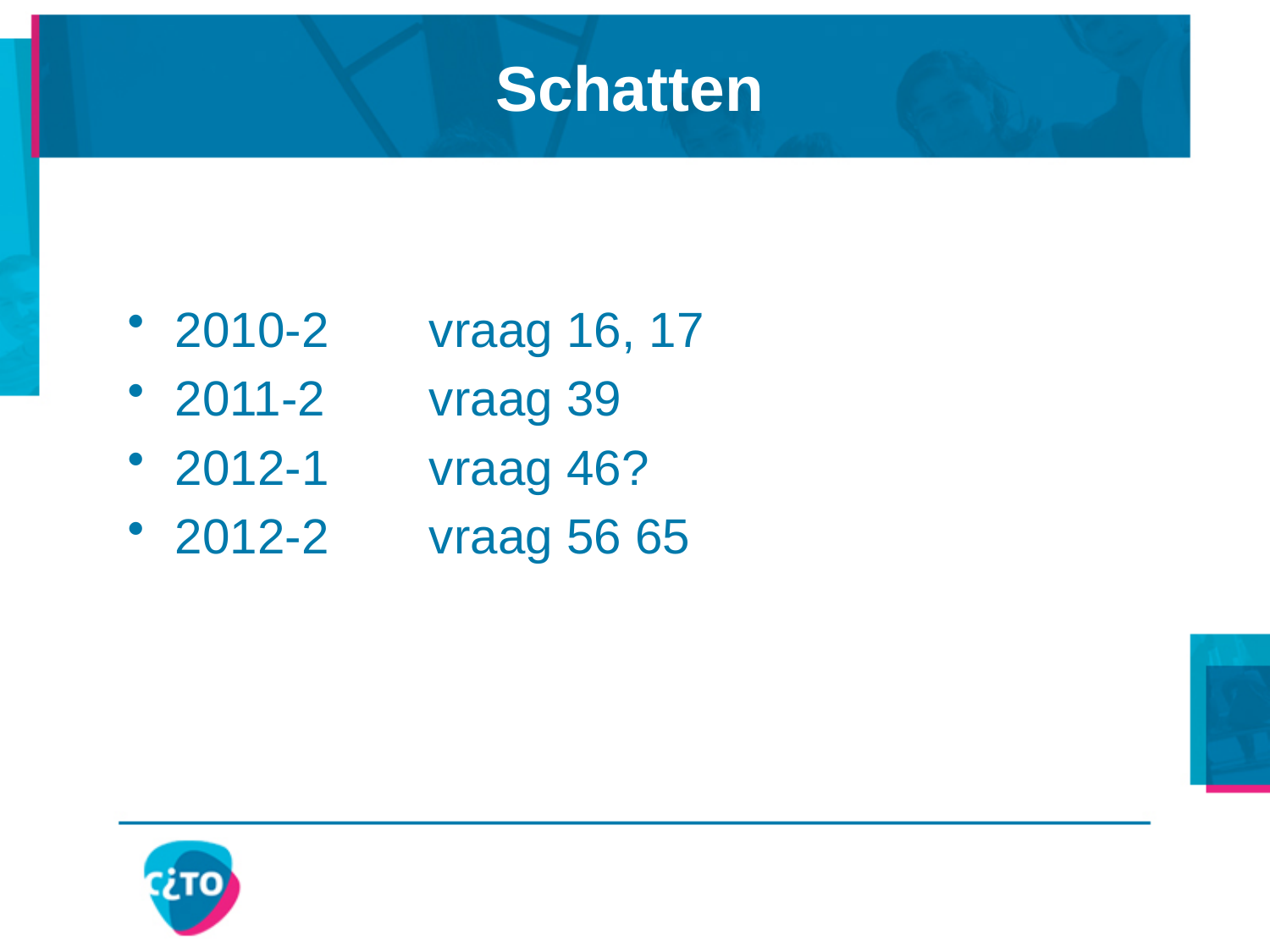

# Schatten

2010-2 	vraag 16, 17
2011-2 	vraag 39
2012-1	vraag 46?
2012-2	vraag 56 65